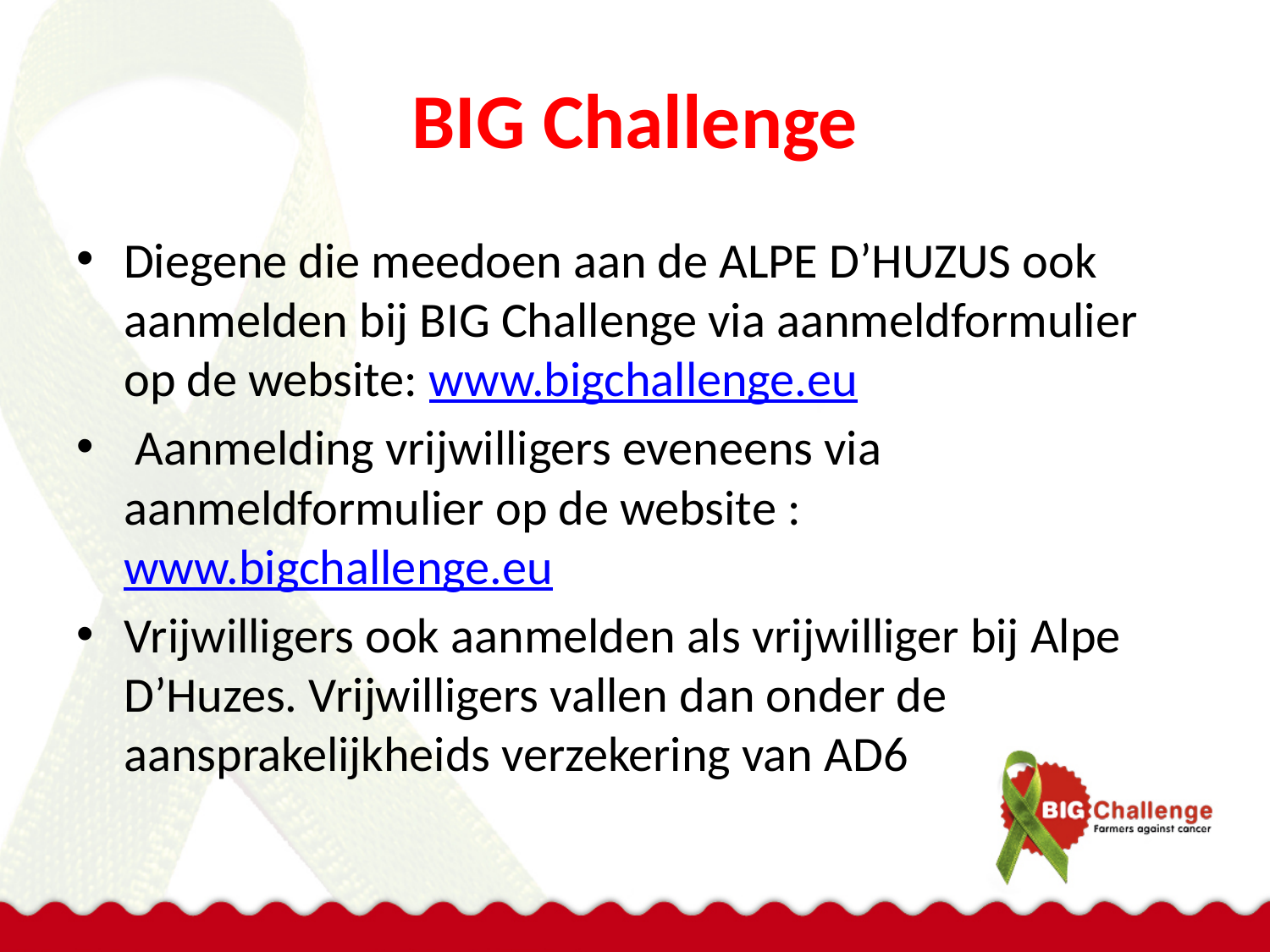

# BIG Challenge
Diegene die meedoen aan de ALPE D’HUZUS ook aanmelden bij BIG Challenge via aanmeldformulier op de website: www.bigchallenge.eu
 Aanmelding vrijwilligers eveneens via aanmeldformulier op de website : www.bigchallenge.eu
Vrijwilligers ook aanmelden als vrijwilliger bij Alpe D’Huzes. Vrijwilligers vallen dan onder de aansprakelijkheids verzekering van AD6